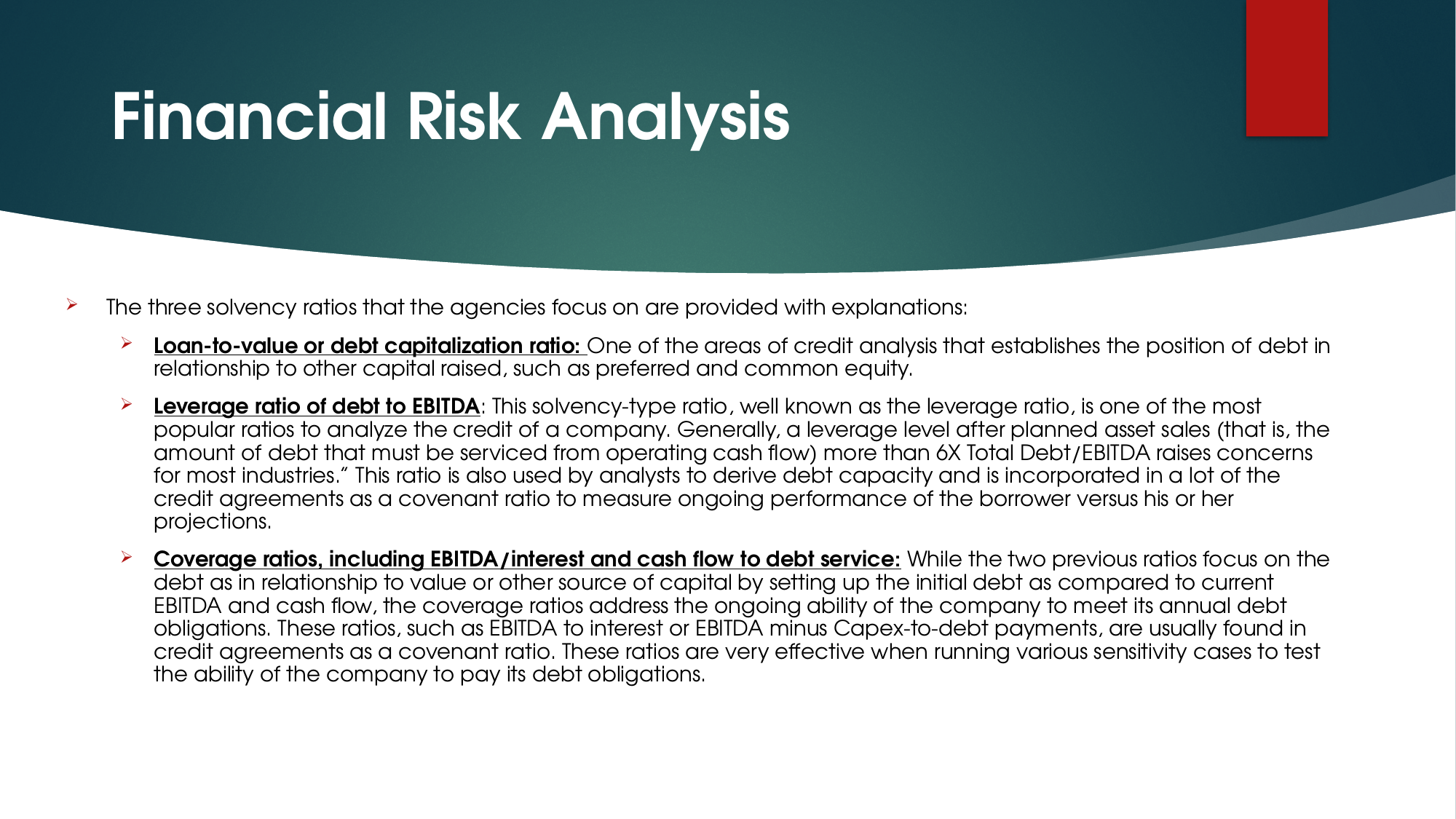

# Financial Risk Analysis

The three solvency ratios that the agencies focus on are provided with explanations:
Loan-to-value or debt capitalization ratio: One of the areas of credit analysis that establishes the position of debt in relationship to other capital raised, such as preferred and common equity.
Leverage ratio of debt to EBITDA: This solvency-type ratio, well known as the leverage ratio, is one of the most popular ratios to analyze the credit of a company. Generally, a leverage level after planned asset sales (that is, the amount of debt that must be serviced from operating cash flow) more than 6X Total Debt/EBITDA raises concerns for most industries.” This ratio is also used by analysts to derive debt capacity and is incorporated in a lot of the credit agreements as a covenant ratio to measure ongoing performance of the borrower versus his or her projections.
Coverage ratios, including EBITDA/interest and cash flow to debt service: While the two previous ratios focus on the debt as in relationship to value or other source of capital by setting up the initial debt as compared to current EBITDA and cash flow, the coverage ratios address the ongoing ability of the company to meet its annual debt obligations. These ratios, such as EBITDA to interest or EBITDA minus Capex-to-debt payments, are usually found in credit agreements as a covenant ratio. These ratios are very effective when running various sensitivity cases to test the ability of the company to pay its debt obligations.